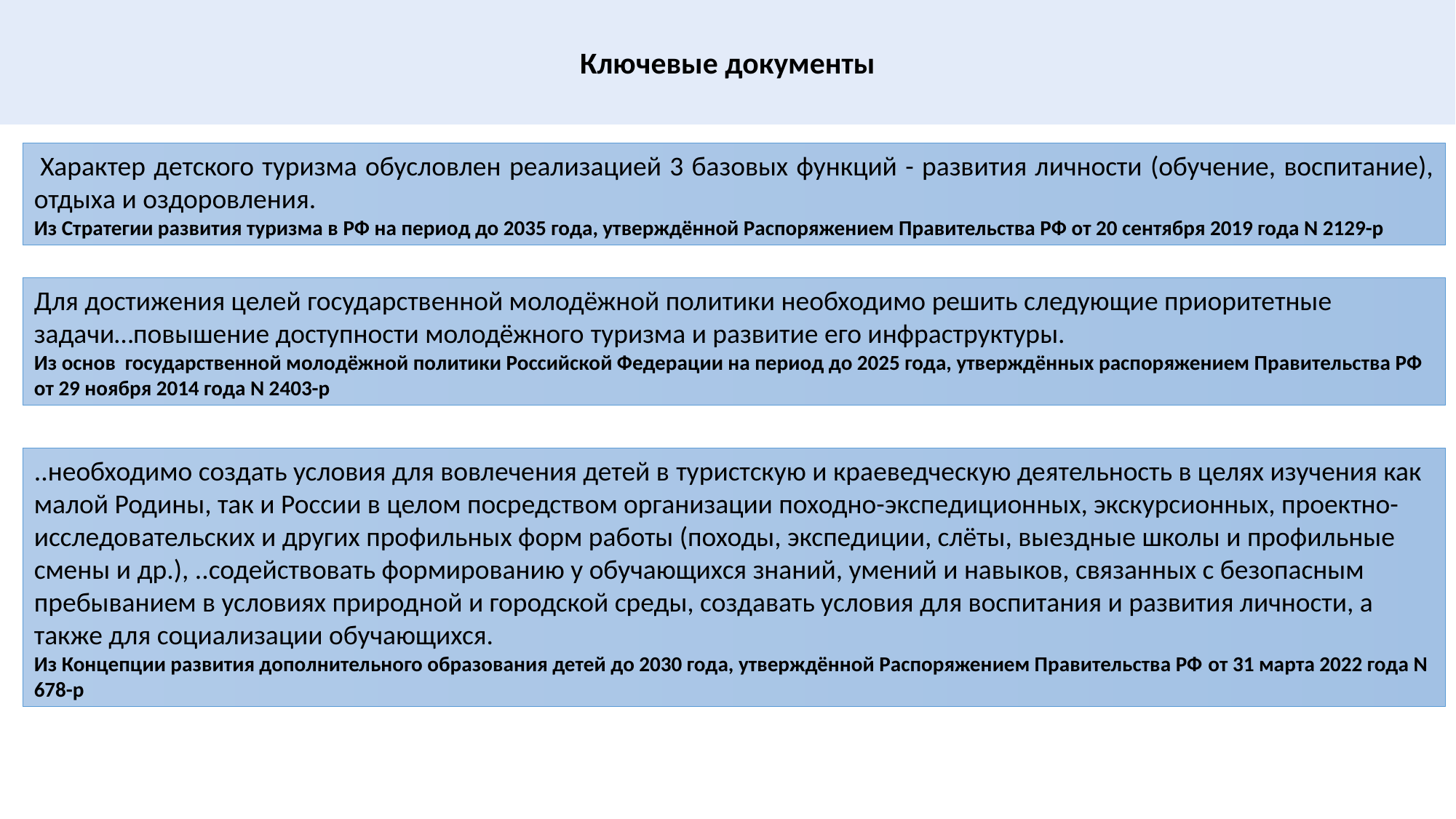

Ключевые документы
 Характер детского туризма обусловлен реализацией 3 базовых функций - развития личности (обучение, воспитание), отдыха и оздоровления.
Из Стратегии развития туризма в РФ на период до 2035 года, утверждённой Распоряжением Правительства РФ от 20 сентября 2019 года N 2129-р
Для достижения целей государственной молодёжной политики необходимо решить следующие приоритетные задачи…повышение доступности молодёжного туризма и развитие его инфраструктуры.
Из основ  государственной молодёжной политики Российской Федерации на период до 2025 года, утверждённых распоряжением Правительства РФ от 29 ноября 2014 года N 2403-р
..необходимо создать условия для вовлечения детей в туристскую и краеведческую деятельность в целях изучения как малой Родины, так и России в целом посредством организации походно-экспедиционных, экскурсионных, проектно-исследовательских и других профильных форм работы (походы, экспедиции, слёты, выездные школы и профильные смены и др.), ..содействовать формированию у обучающихся знаний, умений и навыков, связанных с безопасным пребыванием в условиях природной и городской среды, создавать условия для воспитания и развития личности, а также для социализации обучающихся.
Из Концепции развития дополнительного образования детей до 2030 года, утверждённой Распоряжением Правительства РФ от 31 марта 2022 года N 678-р